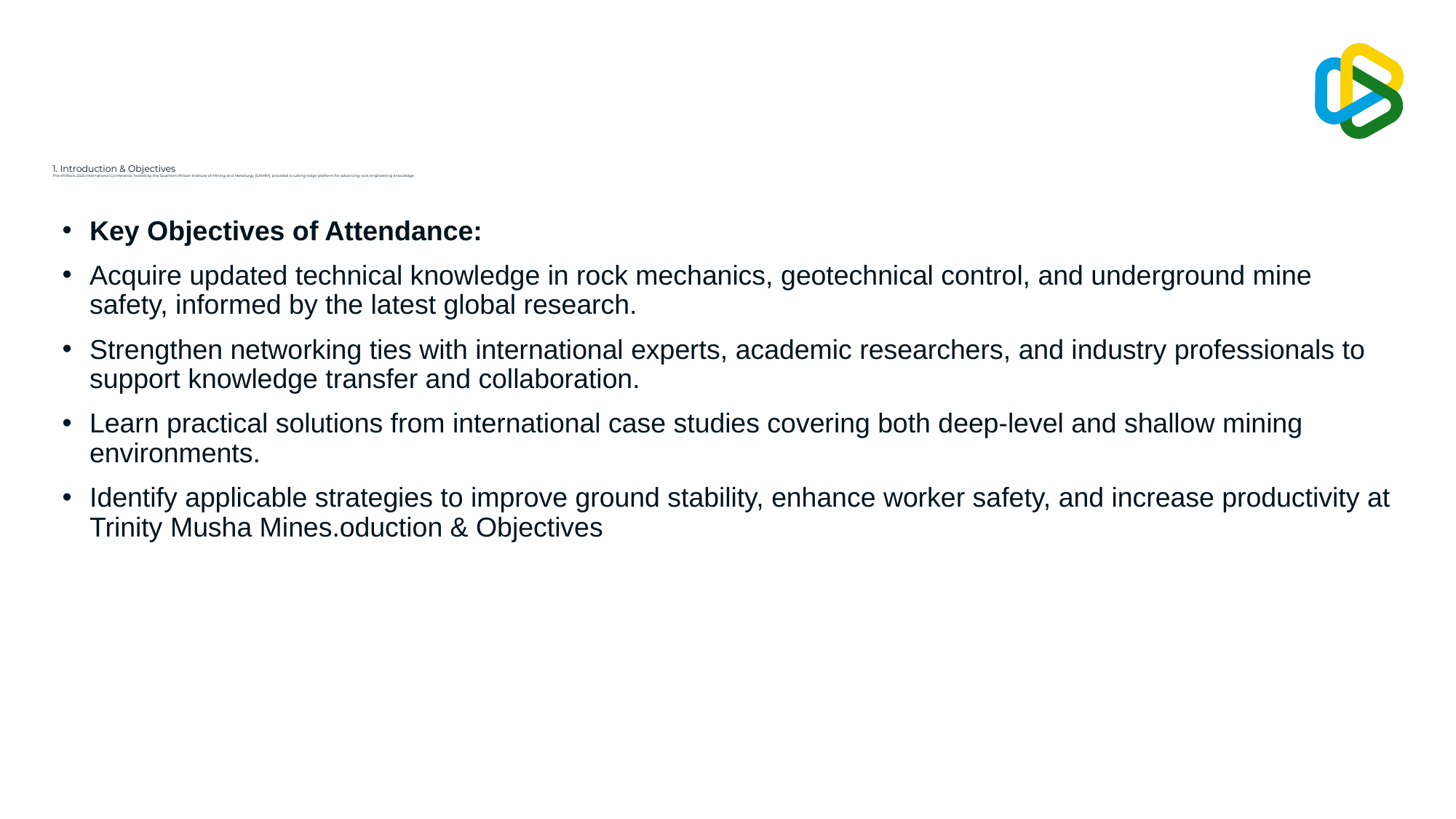

# 1. Introduction & Objectives The AfriRock 2025 International Conference, hosted by the Southern African Institute of Mining and Metallurgy (SAIMM), provided a cutting-edge platform for advancing rock engineering knowledge.
Key Objectives of Attendance:
Acquire updated technical knowledge in rock mechanics, geotechnical control, and underground mine safety, informed by the latest global research.
Strengthen networking ties with international experts, academic researchers, and industry professionals to support knowledge transfer and collaboration.
Learn practical solutions from international case studies covering both deep-level and shallow mining environments.
Identify applicable strategies to improve ground stability, enhance worker safety, and increase productivity at Trinity Musha Mines.oduction & Objectives